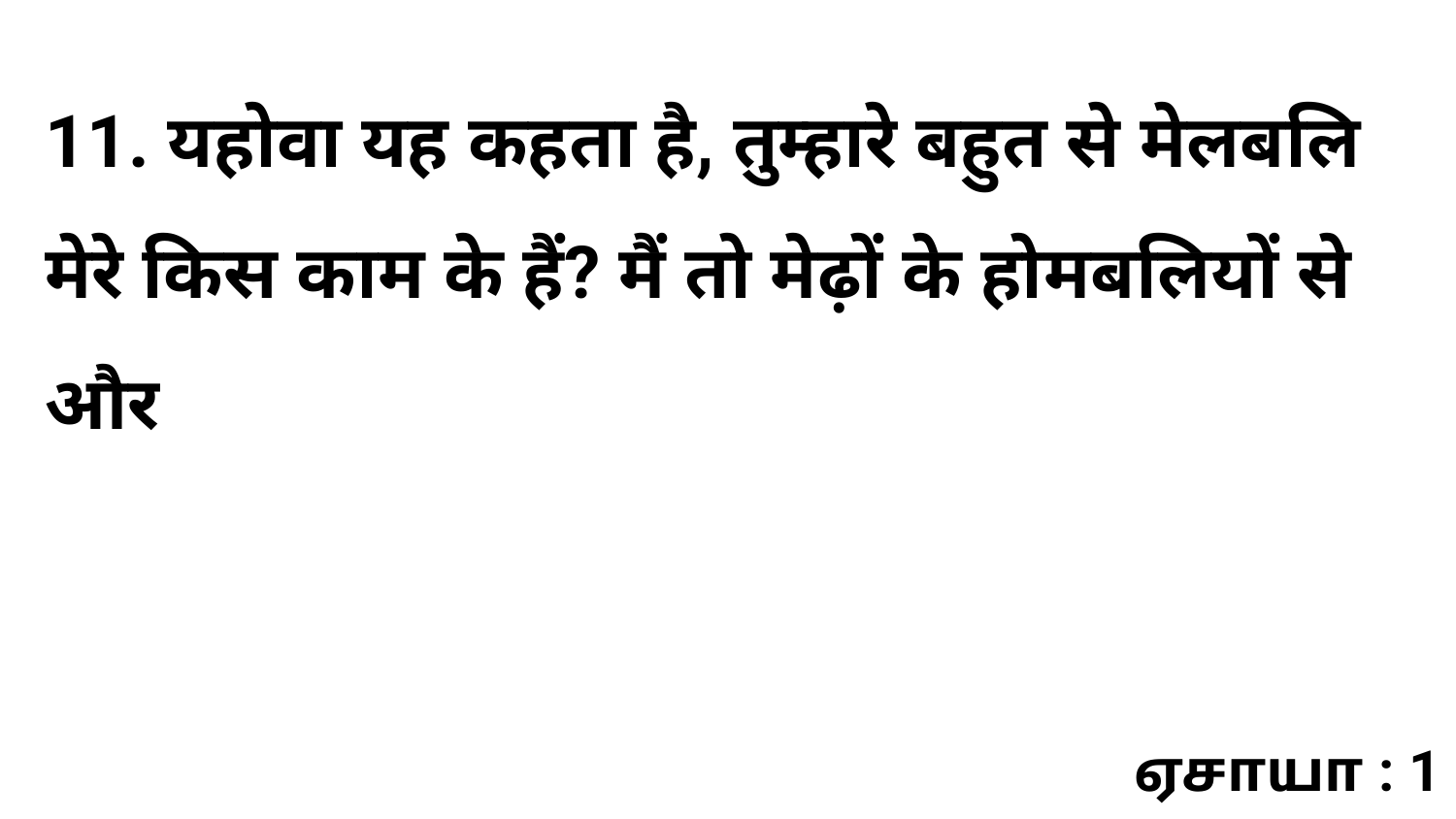

11. यहोवा यह कहता है, तुम्हारे बहुत से मेलबलि मेरे किस काम के हैं? मैं तो मेढ़ों के होमबलियों से और
ஏசாயா : 1